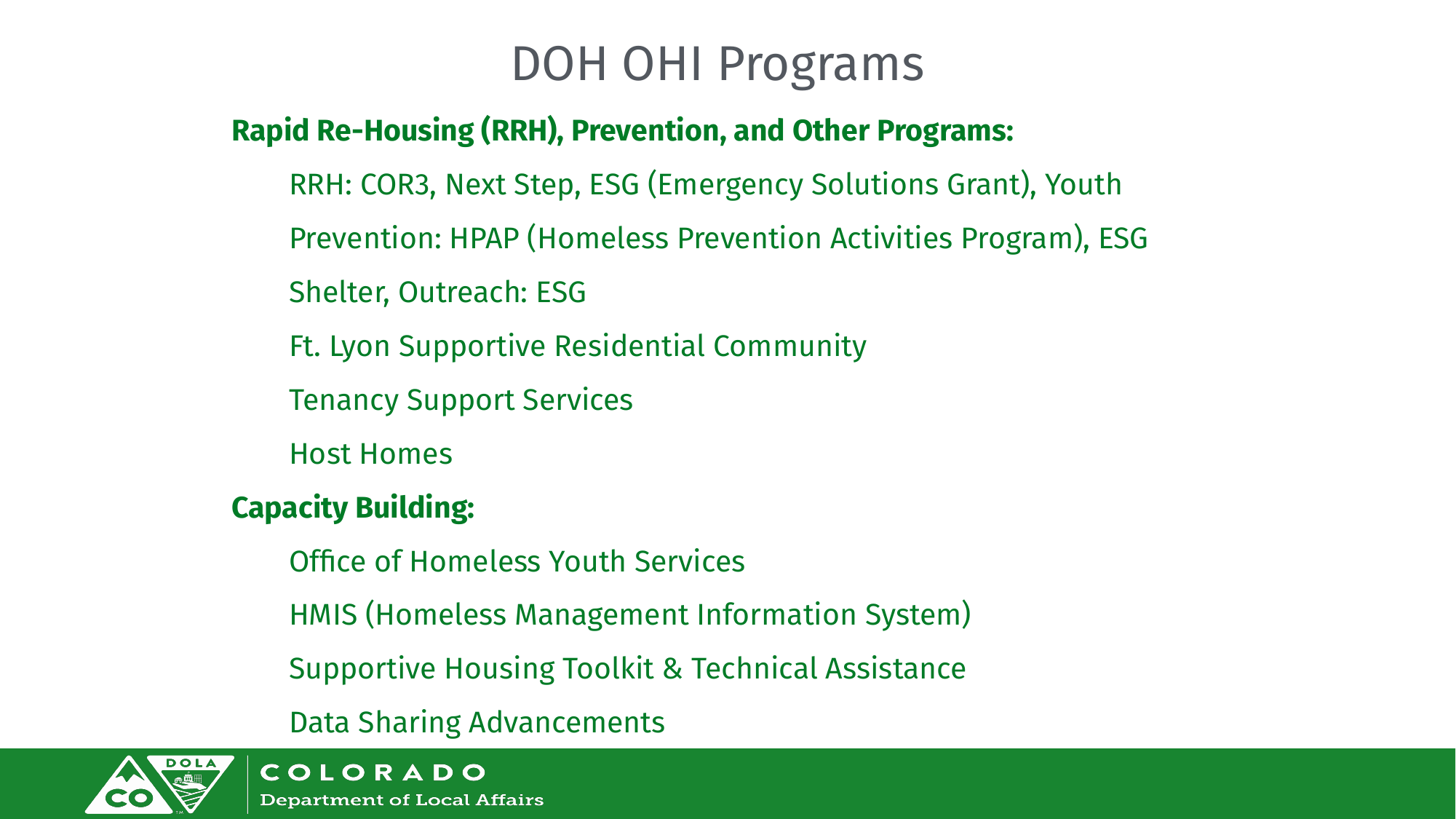

DOH OHI Programs
Rapid Re-Housing (RRH), Prevention, and Other Programs:
RRH: COR3, Next Step, ESG (Emergency Solutions Grant), Youth
Prevention: HPAP (Homeless Prevention Activities Program), ESG
Shelter, Outreach: ESG
Ft. Lyon Supportive Residential Community
Tenancy Support Services
Host Homes
Capacity Building:
Office of Homeless Youth Services
HMIS (Homeless Management Information System)
Supportive Housing Toolkit & Technical Assistance
Data Sharing Advancements